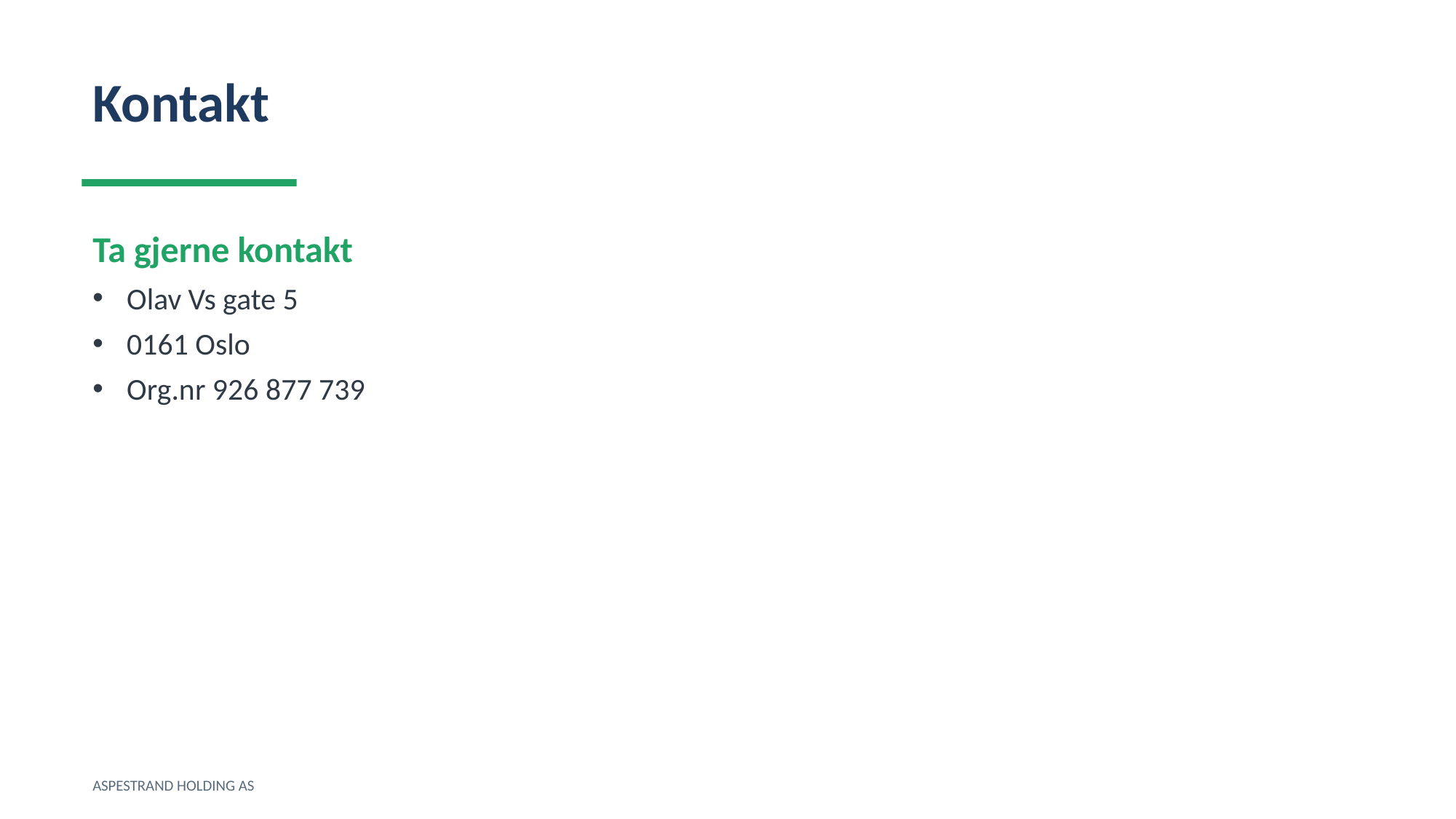

Kontakt

Ta gjerne kontakt
Olav Vs gate 5
0161 Oslo
Org.nr 926 877 739
ASPESTRAND HOLDING AS